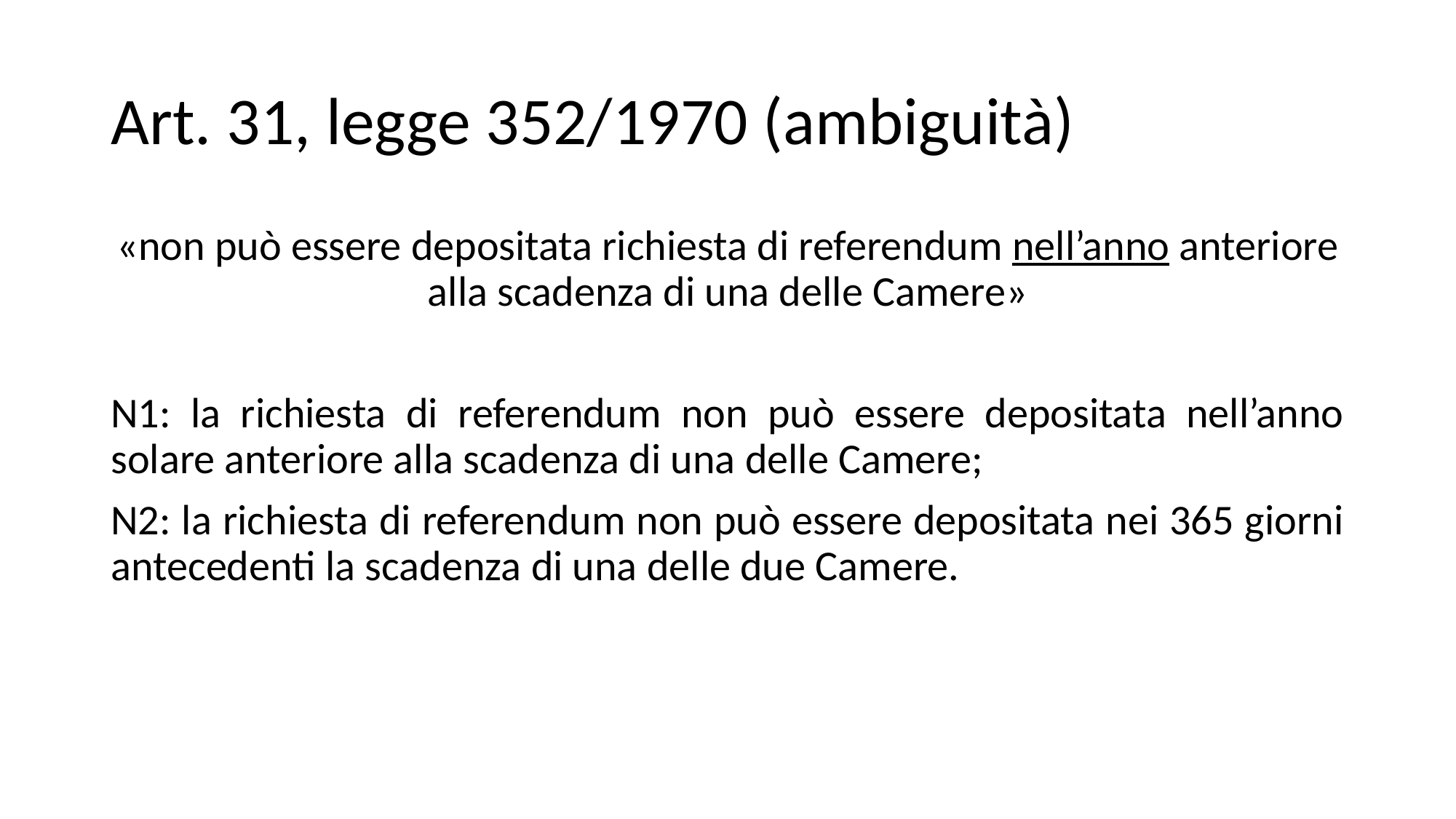

# Art. 31, legge 352/1970 (ambiguità)
«non può essere depositata richiesta di referendum nell’anno anteriore alla scadenza di una delle Camere»

N1: la richiesta di referendum non può essere depositata nell’anno solare anteriore alla scadenza di una delle Camere;
N2: la richiesta di referendum non può essere depositata nei 365 giorni antecedenti la scadenza di una delle due Camere.